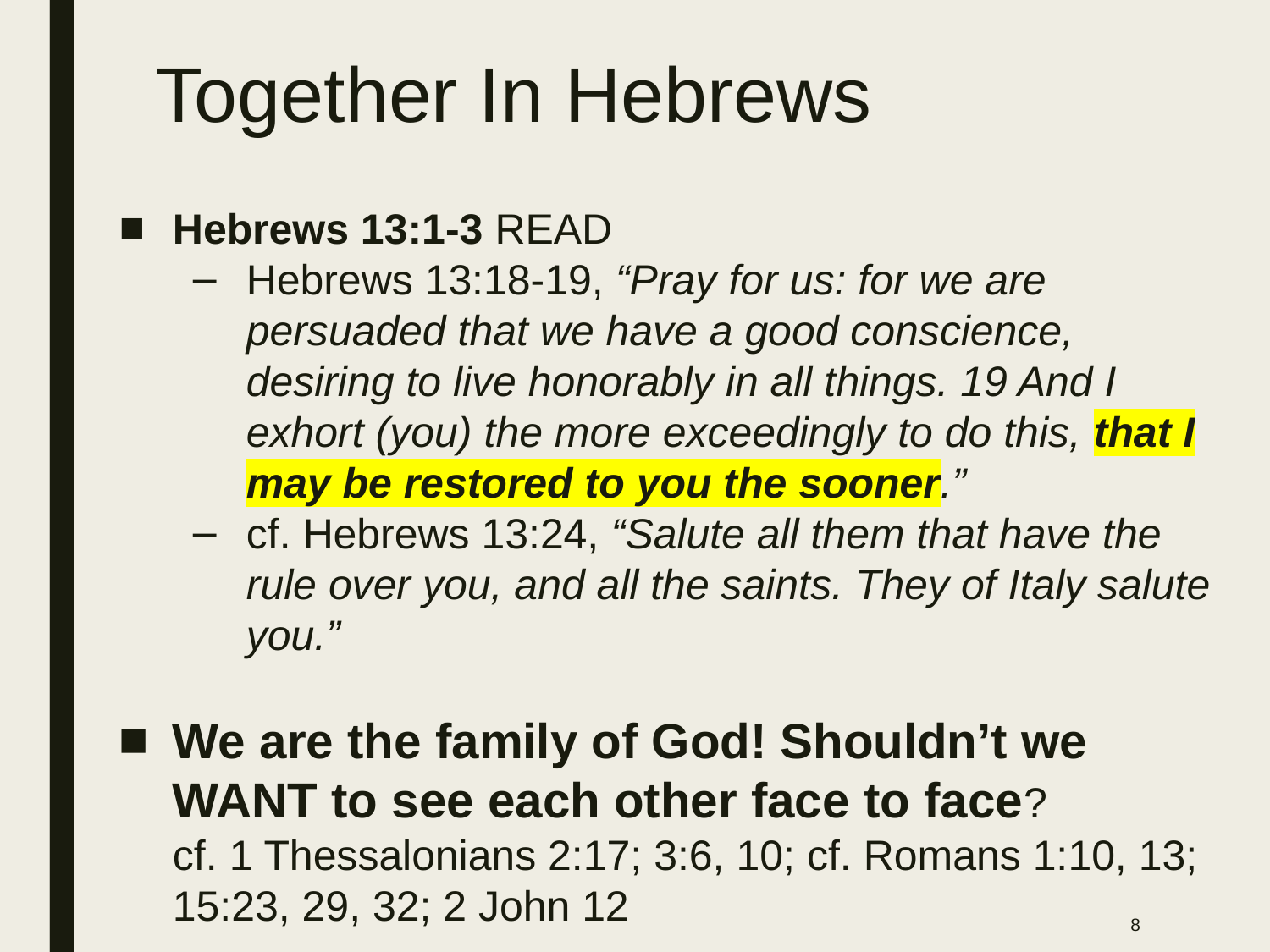

# Together In Hebrews
Hebrews 13:1-3 READ
Hebrews 13:18-19, “Pray for us: for we are persuaded that we have a good conscience, desiring to live honorably in all things. 19 And I exhort (you) the more exceedingly to do this, that I may be restored to you the sooner.”
cf. Hebrews 13:24, “Salute all them that have the rule over you, and all the saints. They of Italy salute you.”

We are the family of God! Shouldn’t we WANT to see each other face to face?
cf. 1 Thessalonians 2:17; 3:6, 10; cf. Romans 1:10, 13; 15:23, 29, 32; 2 John 12
8